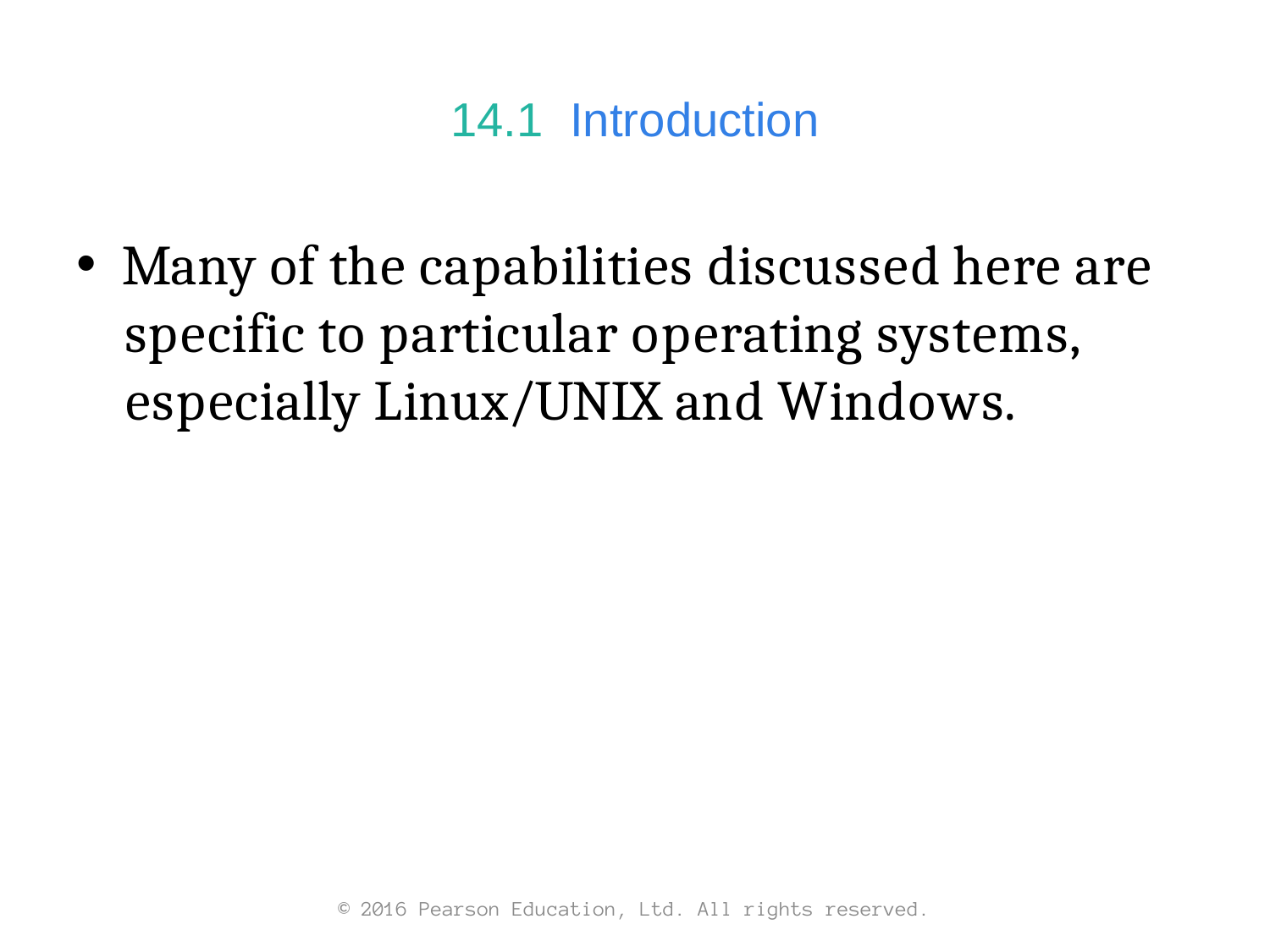

# 14.1  Introduction
Many of the capabilities discussed here are specific to particular operating systems, especially Linux/UNIX and Windows.
© 2016 Pearson Education, Ltd. All rights reserved.